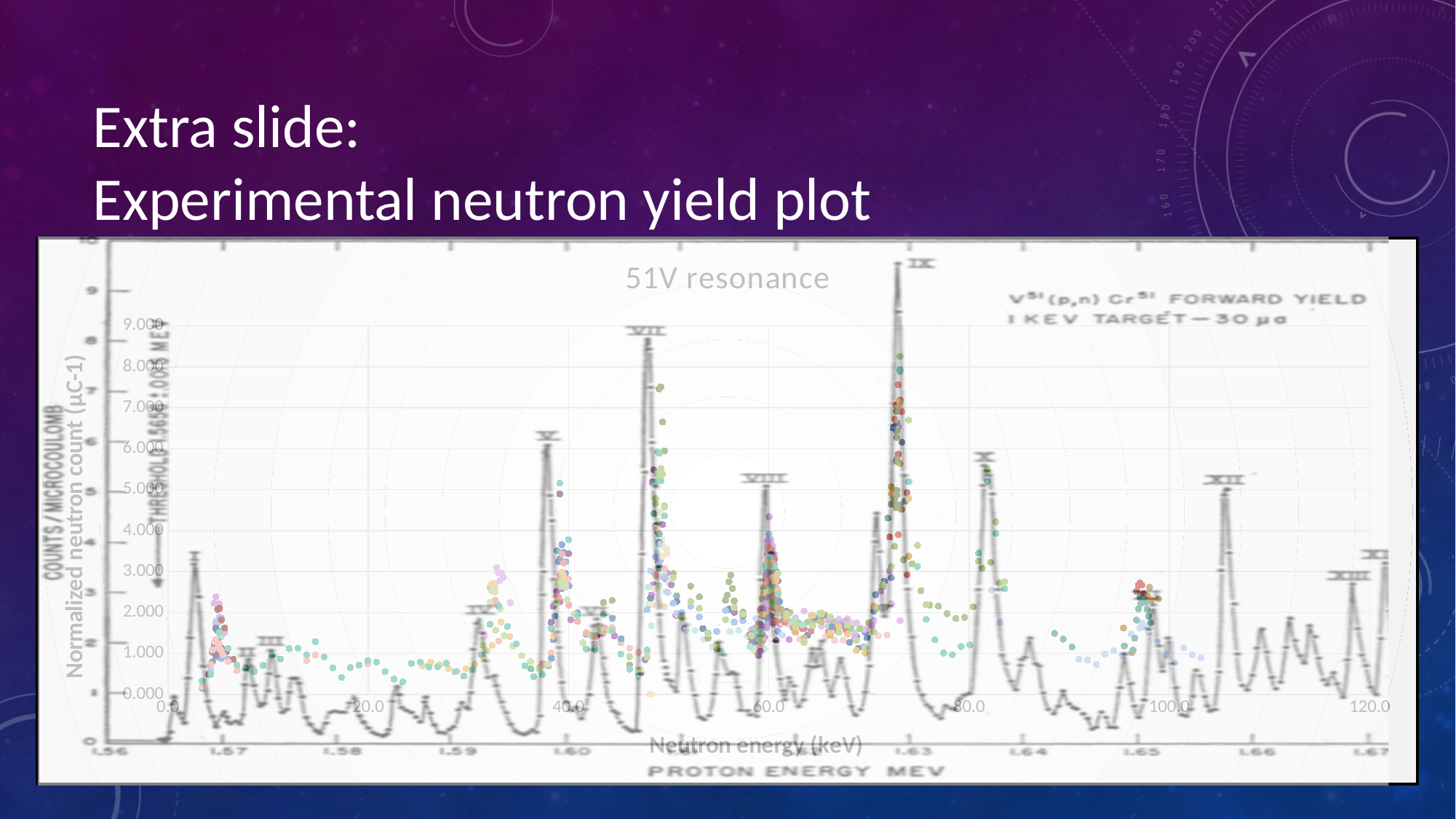

# Extra slide: Experimental neutron yield plot

### Chart: 51V resonance

| Category |  |  |  |  |  |  |  |  |  |  |  |  |  |  |  |  |  |  |  |  |  |  |  |  |  |  |  |  |  |  |  |  |  |  |  |  |  |  |  |  |  |  |  |  |  |  |  |  |  |  |  |  |  |  |  |  |
|---|---|---|---|---|---|---|---|---|---|---|---|---|---|---|---|---|---|---|---|---|---|---|---|---|---|---|---|---|---|---|---|---|---|---|---|---|---|---|---|---|---|---|---|---|---|---|---|---|---|---|---|---|---|---|---|---|